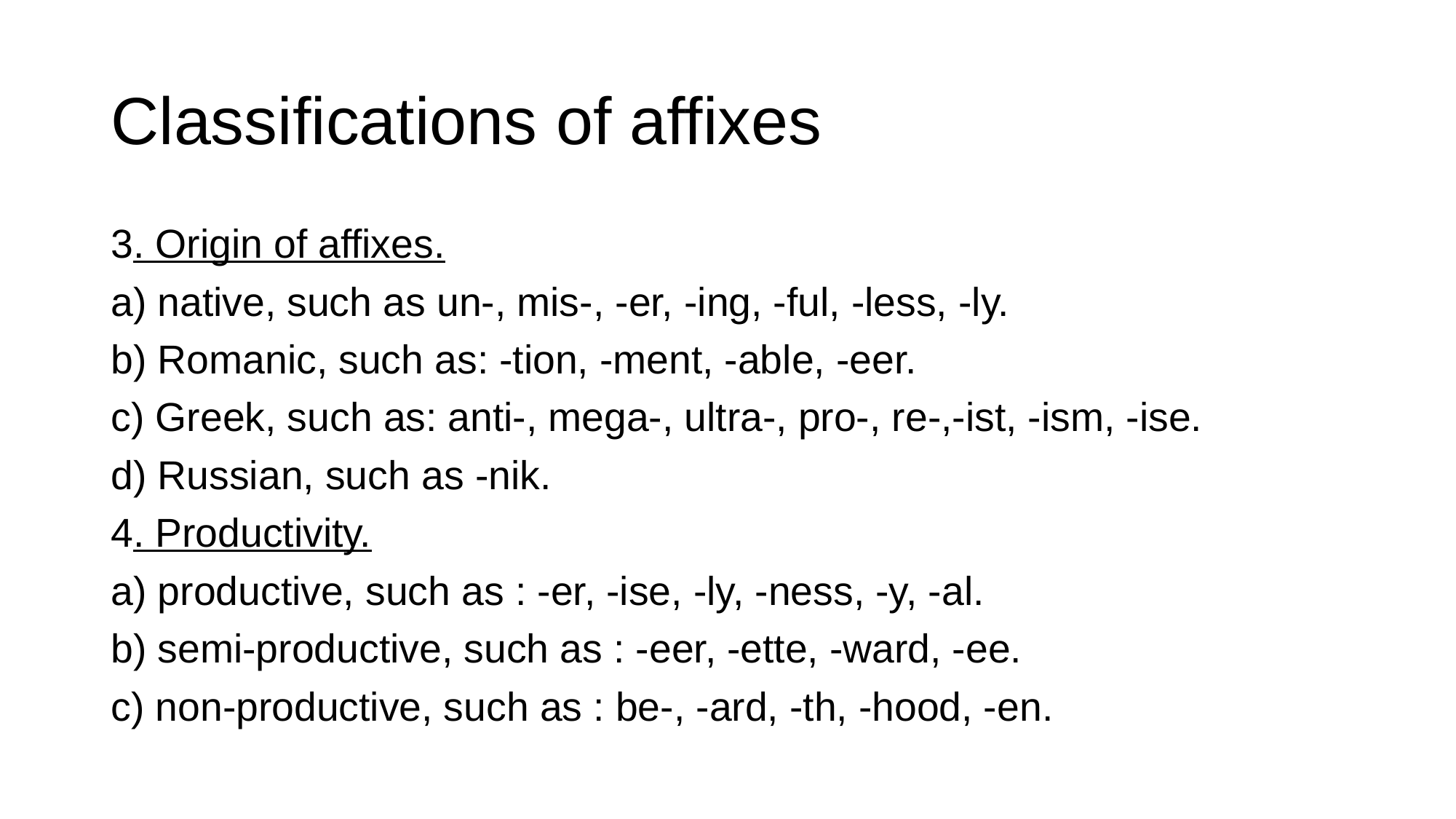

# Classifications of affixes
3. Origin of affixes.
a) native, such as un-, mis-, -er, -ing, -ful, -less, -ly.
b) Romanic, such as: -tion, -ment, -able, -eer.
c) Greek, such as: anti-, mega-, ultra-, pro-, re-,-ist, -ism, -ise.
d) Russian, such as -nik.
4. Productivity.
a) productive, such as : -er, -ise, -ly, -ness, -y, -al.
b) semi-productive, such as : -eer, -ette, -ward, -ee.
c) non-productive, such as : be-, -ard, -th, -hood, -en.